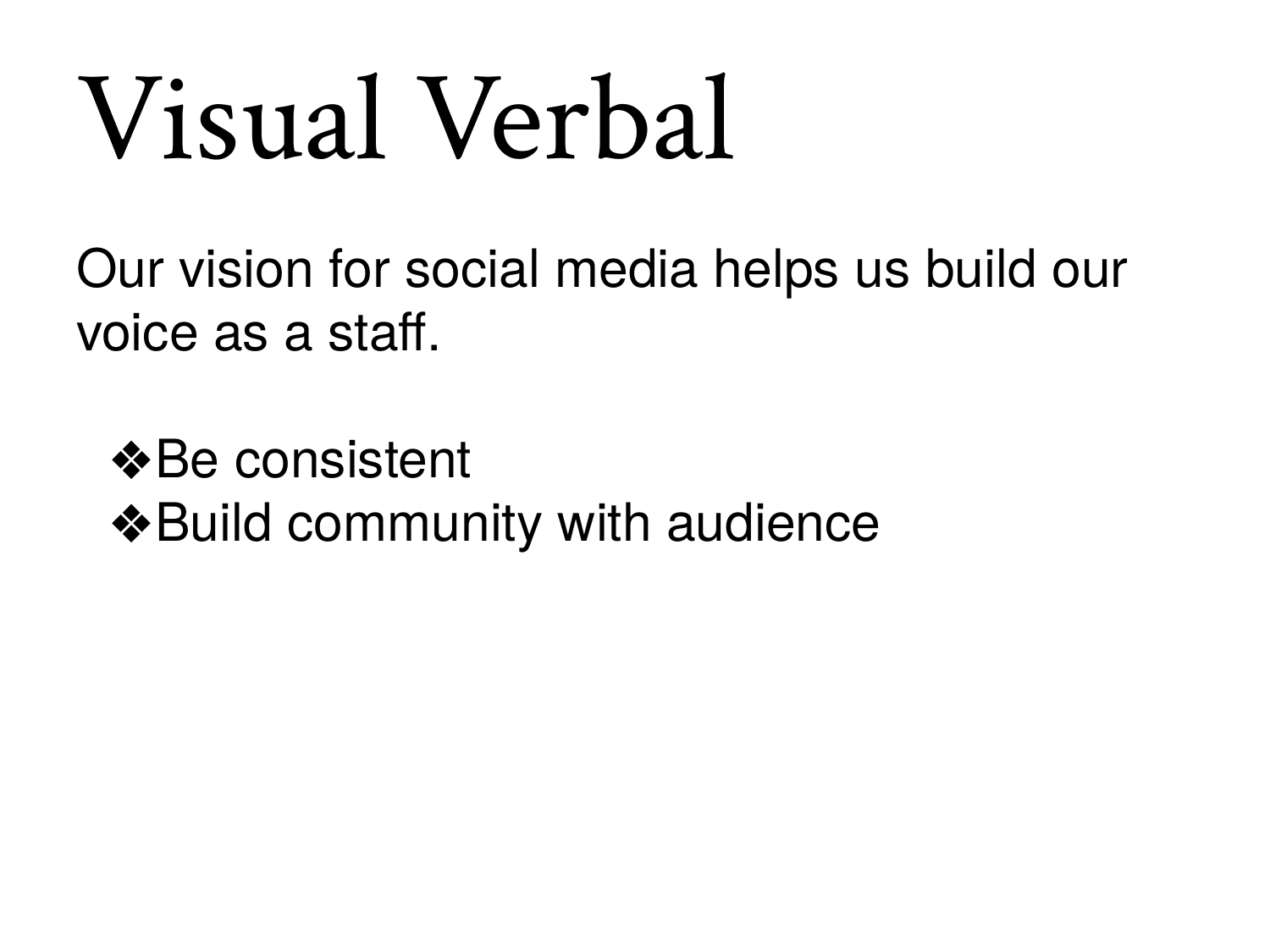

# Visual Verbal
Our vision for social media helps us build our voice as a staff.

Be consistent
Build community with audience